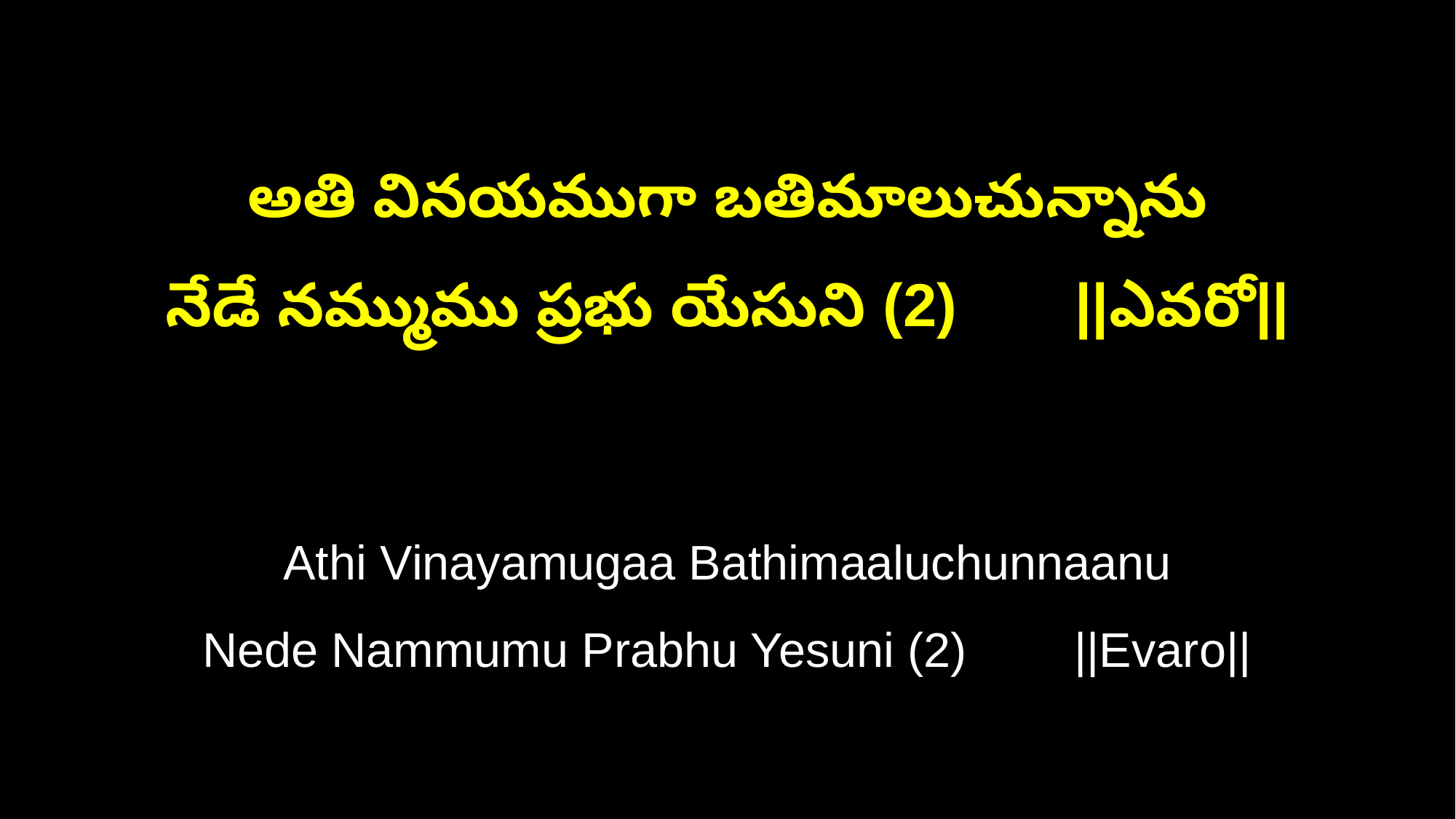

అతి వినయముగా బతిమాలుచున్నాను
నేడే నమ్ముము ప్రభు యేసుని (2)       ||ఎవరో||
Athi Vinayamugaa Bathimaaluchunnaanu
Nede Nammumu Prabhu Yesuni (2)        ||Evaro||